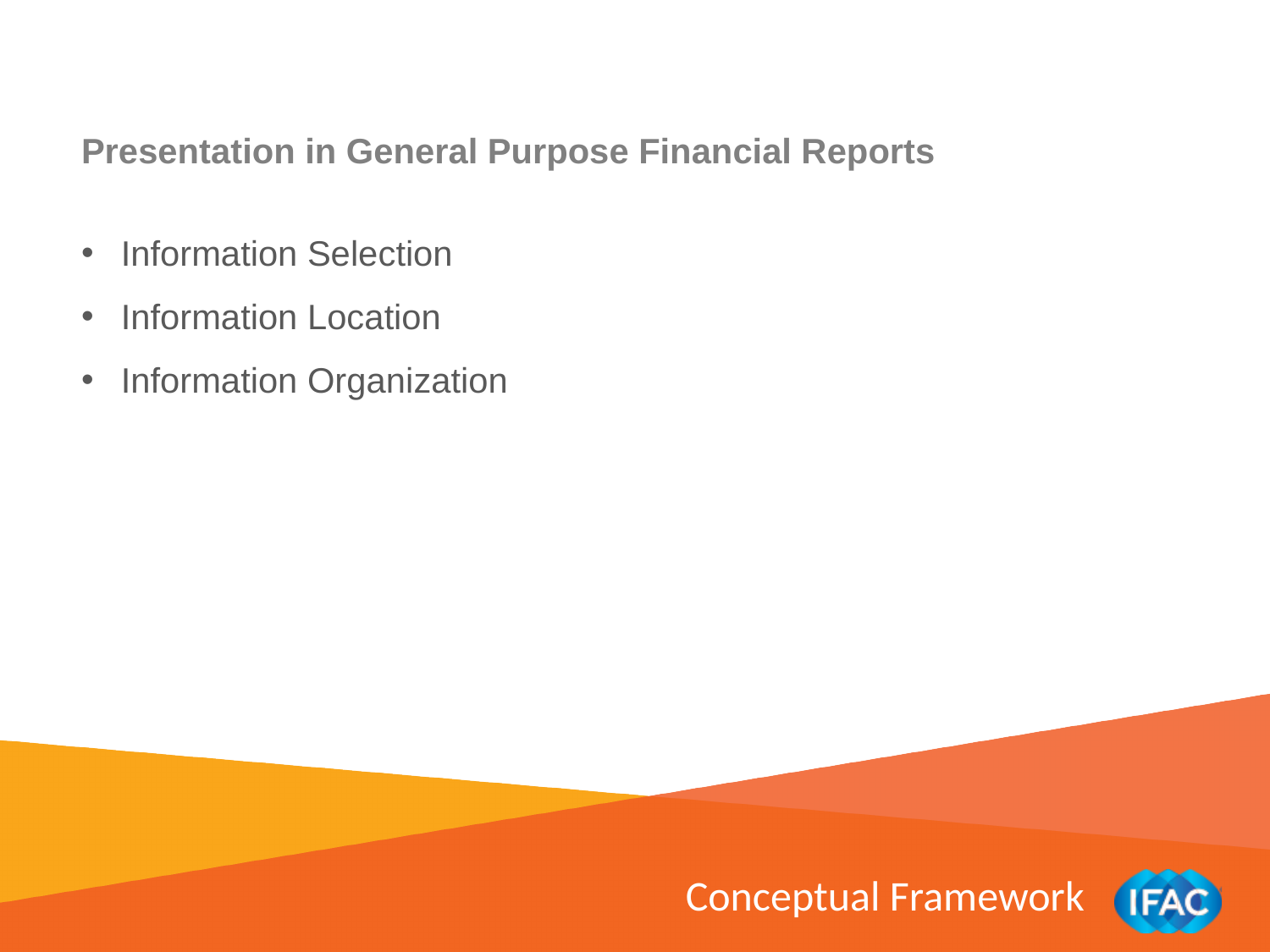

Presentation in General Purpose Financial Reports

Information Selection
Information Location
Information Organization
Conceptual Framework